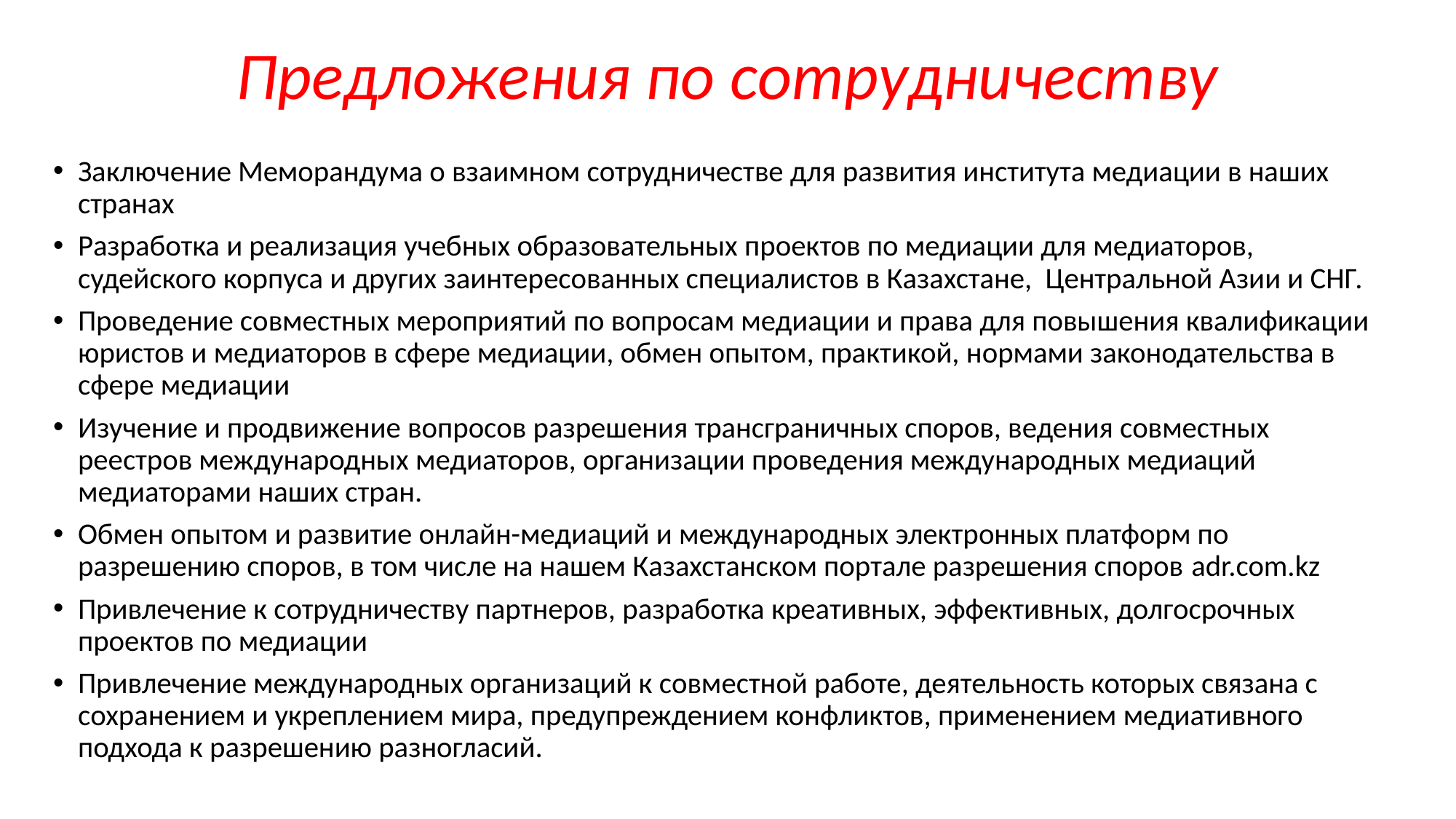

# Предложения по сотрудничеству
Заключение Меморандума о взаимном сотрудничестве для развития института медиации в наших странах
Разработка и реализация учебных образовательных проектов по медиации для медиаторов, судейского корпуса и других заинтересованных специалистов в Казахстане,  Центральной Азии и СНГ.
Проведение совместных мероприятий по вопросам медиации и права для повышения квалификации юристов и медиаторов в сфере медиации, обмен опытом, практикой, нормами законодательства в сфере медиации
Изучение и продвижение вопросов разрешения трансграничных споров, ведения совместных реестров международных медиаторов, организации проведения международных медиаций медиаторами наших стран.
Обмен опытом и развитие онлайн-медиаций и международных электронных платформ по разрешению споров, в том числе на нашем Казахстанском портале разрешения споров adr.com.kz
Привлечение к сотрудничеству партнеров, разработка креативных, эффективных, долгосрочных проектов по медиации
Привлечение международных организаций к совместной работе, деятельность которых связана с сохранением и укреплением мира, предупреждением конфликтов, применением медиативного подхода к разрешению разногласий.